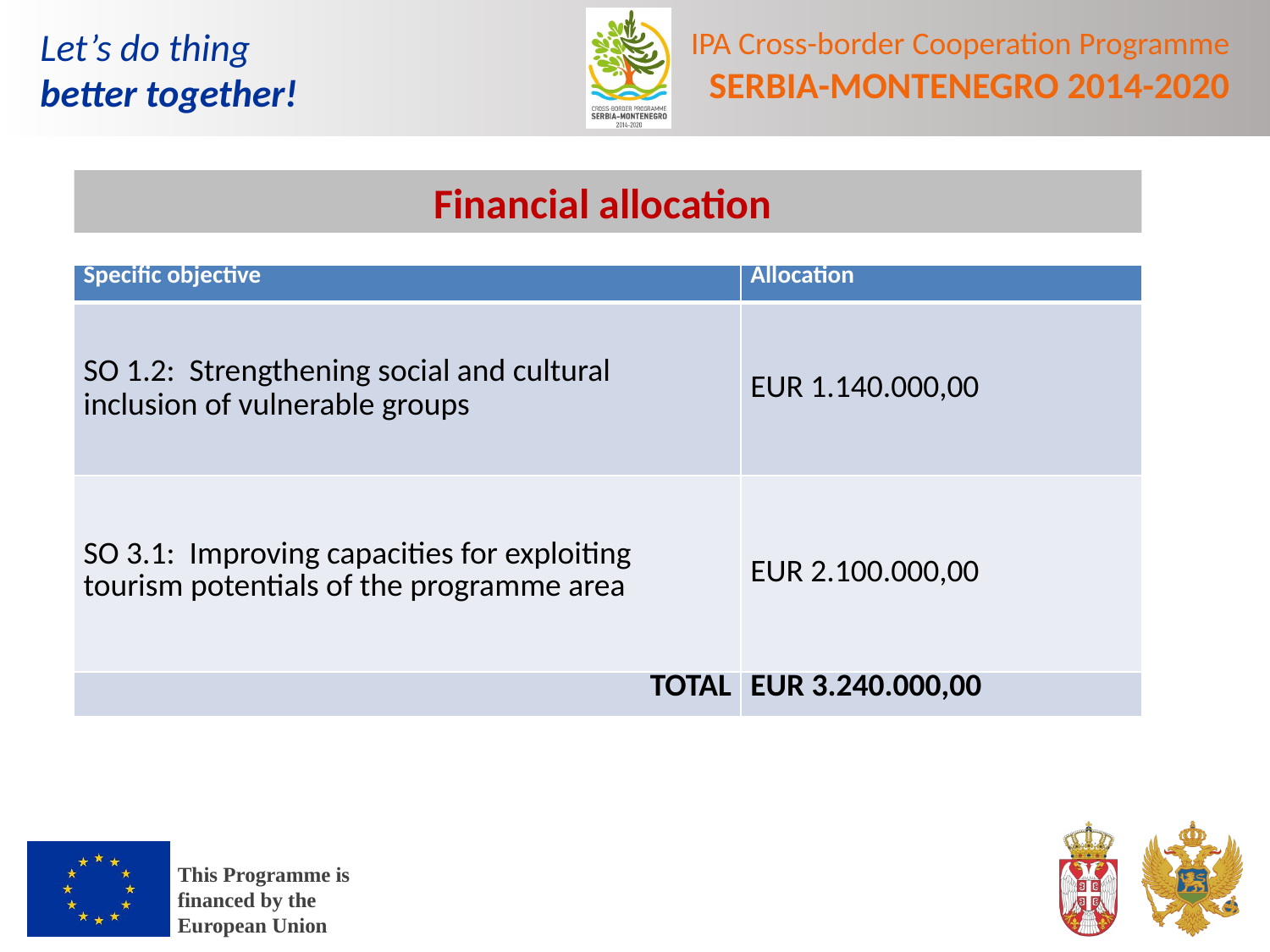

Financial allocation
| Specific objective | Allocation |
| --- | --- |
| SO 1.2: Strengthening social and cultural inclusion of vulnerable groups | EUR 1.140.000,00 |
| SO 3.1: Improving capacities for exploiting tourism potentials of the programme area | EUR 2.100.000,00 |
| TOTAL | EUR 3.240.000,00 |